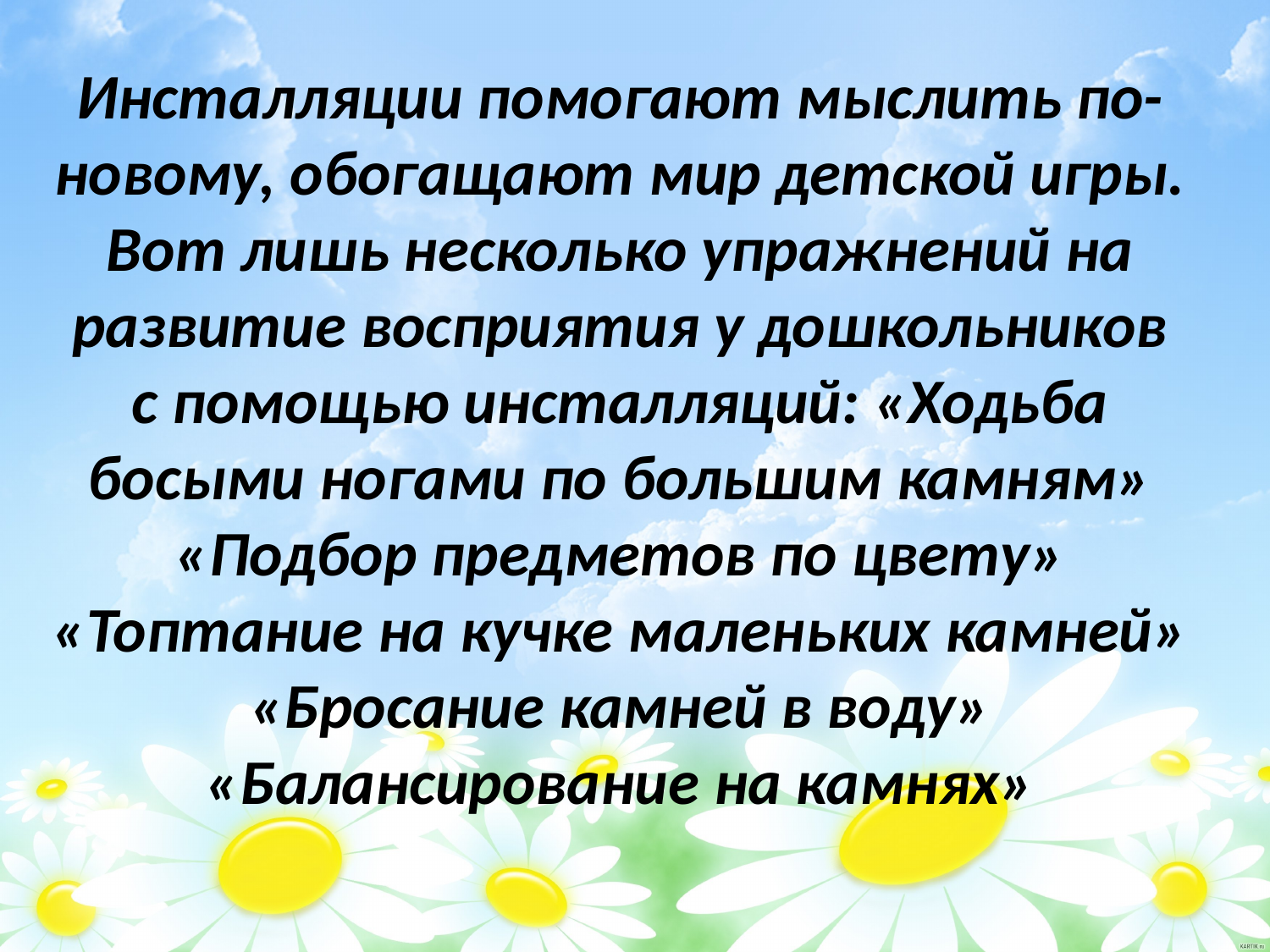

Инсталляции помогают мыслить по-новому, обогащают мир детской игры. Вот лишь несколько упражнений на развитие восприятия у дошкольников с помощью инсталляций: «Ходьба босыми ногами по большим камням» «Подбор предметов по цвету» «Топтание на кучке маленьких камней» «Бросание камней в воду» «Балансирование на камнях»